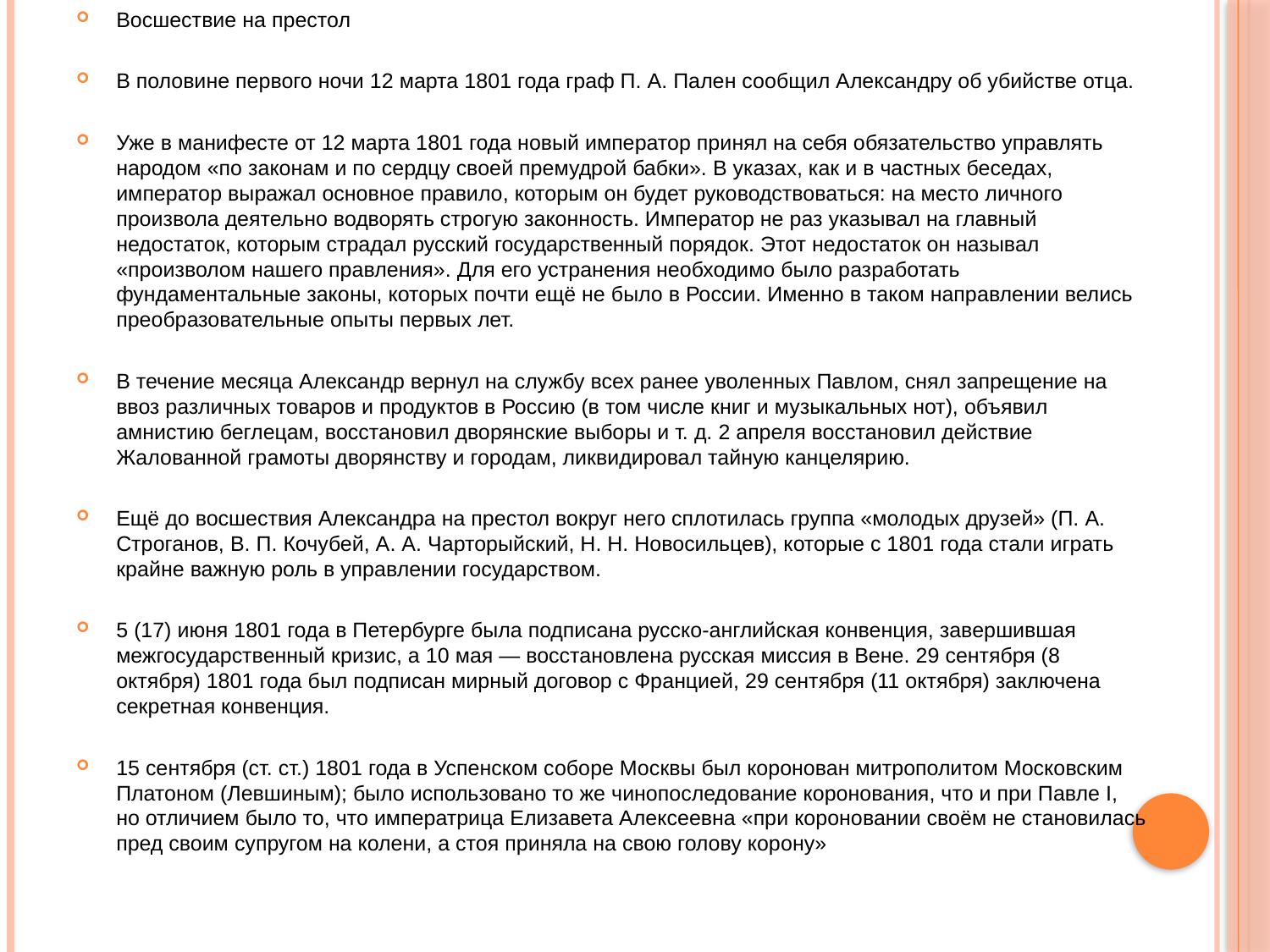

Восшествие на престол

В половине первого ночи 12 марта 1801 года граф П. А. Пален сообщил Александру об убийстве отца.

Уже в манифесте от 12 марта 1801 года новый император принял на себя обязательство управлять народом «по законам и по сердцу своей премудрой бабки». В указах, как и в частных беседах, император выражал основное правило, которым он будет руководствоваться: на место личного произвола деятельно водворять строгую законность. Император не раз указывал на главный недостаток, которым страдал русский государственный порядок. Этот недостаток он называл «произволом нашего правления». Для его устранения необходимо было разработать фундаментальные законы, которых почти ещё не было в России. Именно в таком направлении велись преобразовательные опыты первых лет.

В течение месяца Александр вернул на службу всех ранее уволенных Павлом, снял запрещение на ввоз различных товаров и продуктов в Россию (в том числе книг и музыкальных нот), объявил амнистию беглецам, восстановил дворянские выборы и т. д. 2 апреля восстановил действие Жалованной грамоты дворянству и городам, ликвидировал тайную канцелярию.

Ещё до восшествия Александра на престол вокруг него сплотилась группа «молодых друзей» (П. А. Строганов, B. П. Кочубей, А. А. Чарторыйский, Н. Н. Новосильцев), которые с 1801 года стали играть крайне важную роль в управлении государством.

5 (17) июня 1801 года в Петербурге была подписана русско-английская конвенция, завершившая межгосударственный кризис, а 10 мая — восстановлена русская миссия в Вене. 29 сентября (8 октября) 1801 года был подписан мирный договор с Францией, 29 сентября (11 октября) заключена секретная конвенция.

15 сентября (ст. ст.) 1801 года в Успенском соборе Москвы был коронован митрополитом Московским Платоном (Левшиным); было использовано то же чинопоследование коронования, что и при Павле I, но отличием было то, что императрица Елизавета Алексеевна «при короновании своём не становилась пред своим супругом на колени, а стоя приняла на свою голову корону»
#